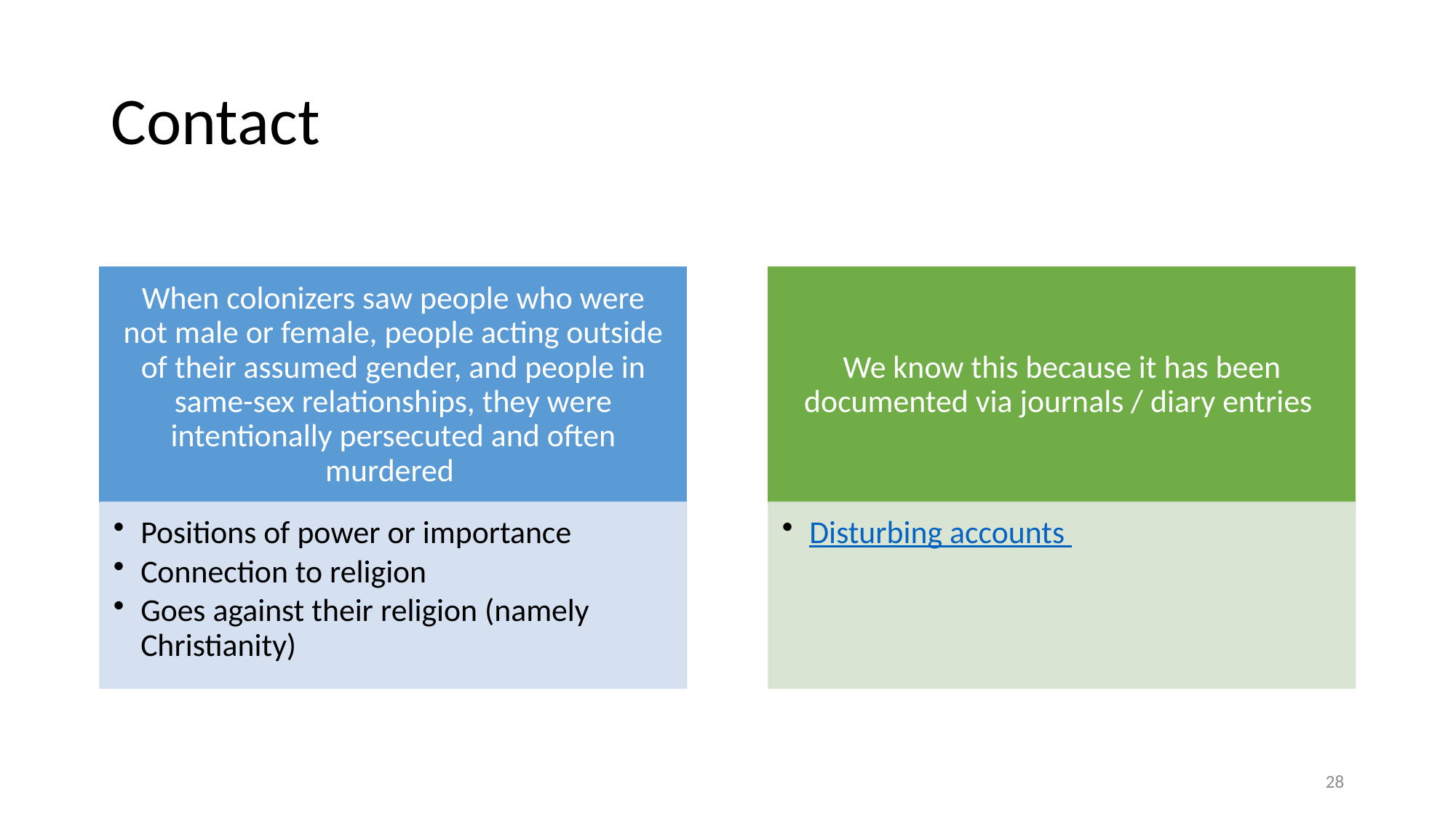

# Contact
When colonizers saw people who were not male or female, people acting outside of their assumed gender, and people in same-sex relationships, they were intentionally persecuted and often murdered
Positions of power or importance
Connection to religion
Goes against their religion (namely Christianity)
We know this because it has been documented via journals / diary entries
Disturbing accounts
28